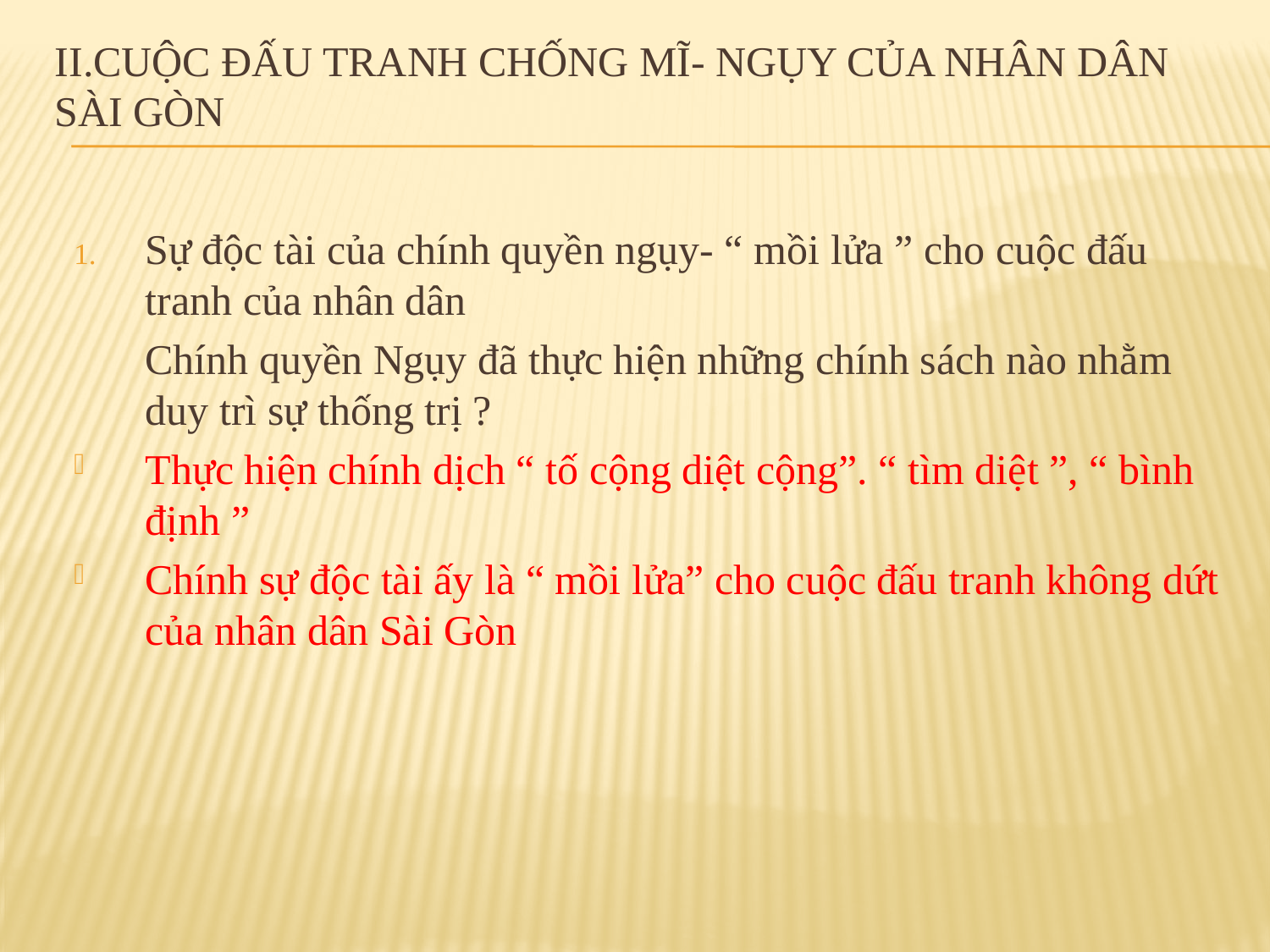

# II.CuỘC ĐẤU TRANH CHỐNG MĨ- NGỤY CỦA NHÂN DÂN SÀI GÒN
Sự độc tài của chính quyền ngụy- “ mồi lửa ” cho cuộc đấu tranh của nhân dân
	Chính quyền Ngụy đã thực hiện những chính sách nào nhằm duy trì sự thống trị ?
Thực hiện chính dịch “ tố cộng diệt cộng”. “ tìm diệt ”, “ bình định ”
Chính sự độc tài ấy là “ mồi lửa” cho cuộc đấu tranh không dứt của nhân dân Sài Gòn